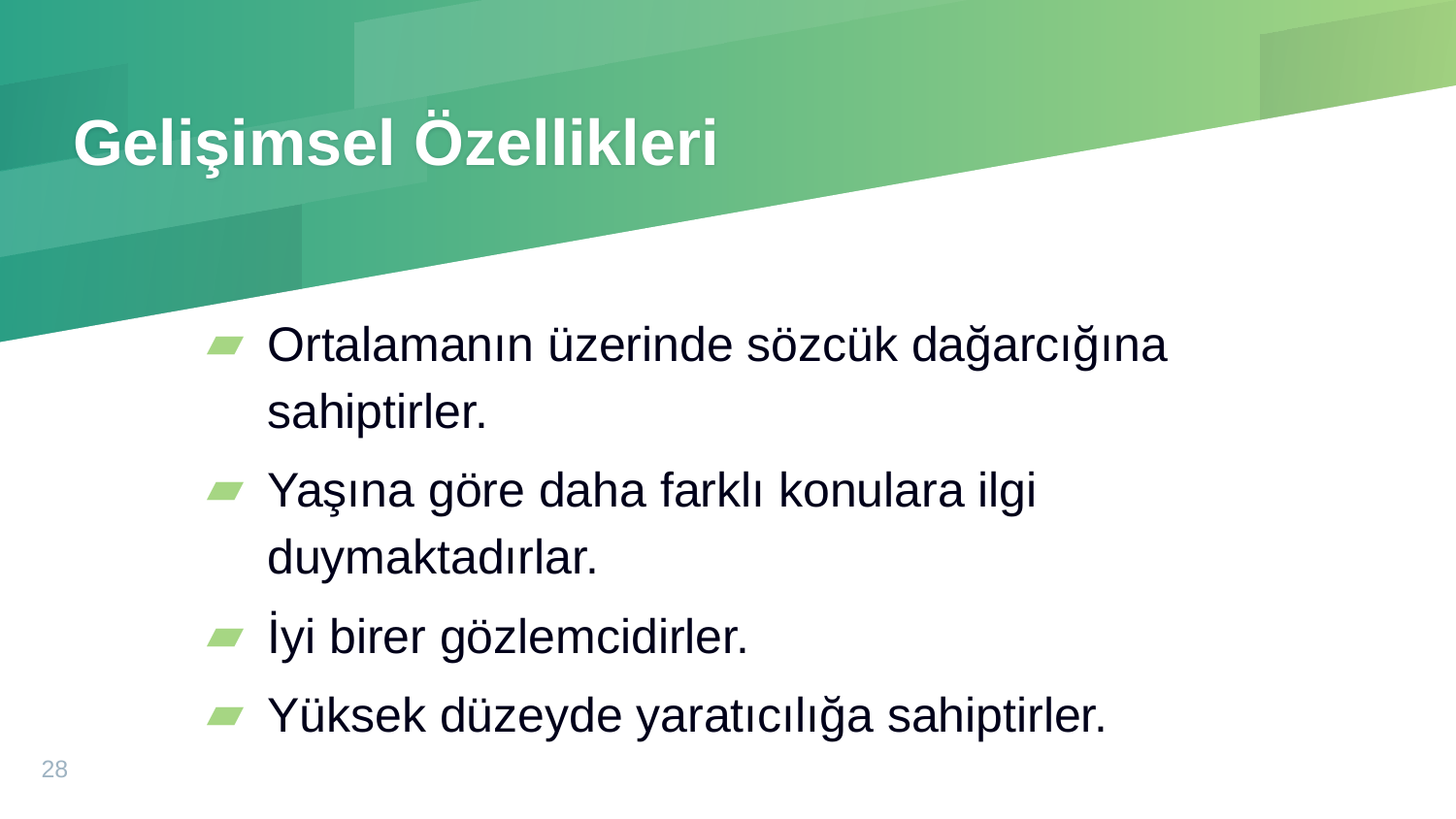

# Gelişimsel Özellikleri
Ortalamanın üzerinde sözcük dağarcığına sahiptirler.
Yaşına göre daha farklı konulara ilgi duymaktadırlar.
İyi birer gözlemcidirler.
Yüksek düzeyde yaratıcılığa sahiptirler.
28